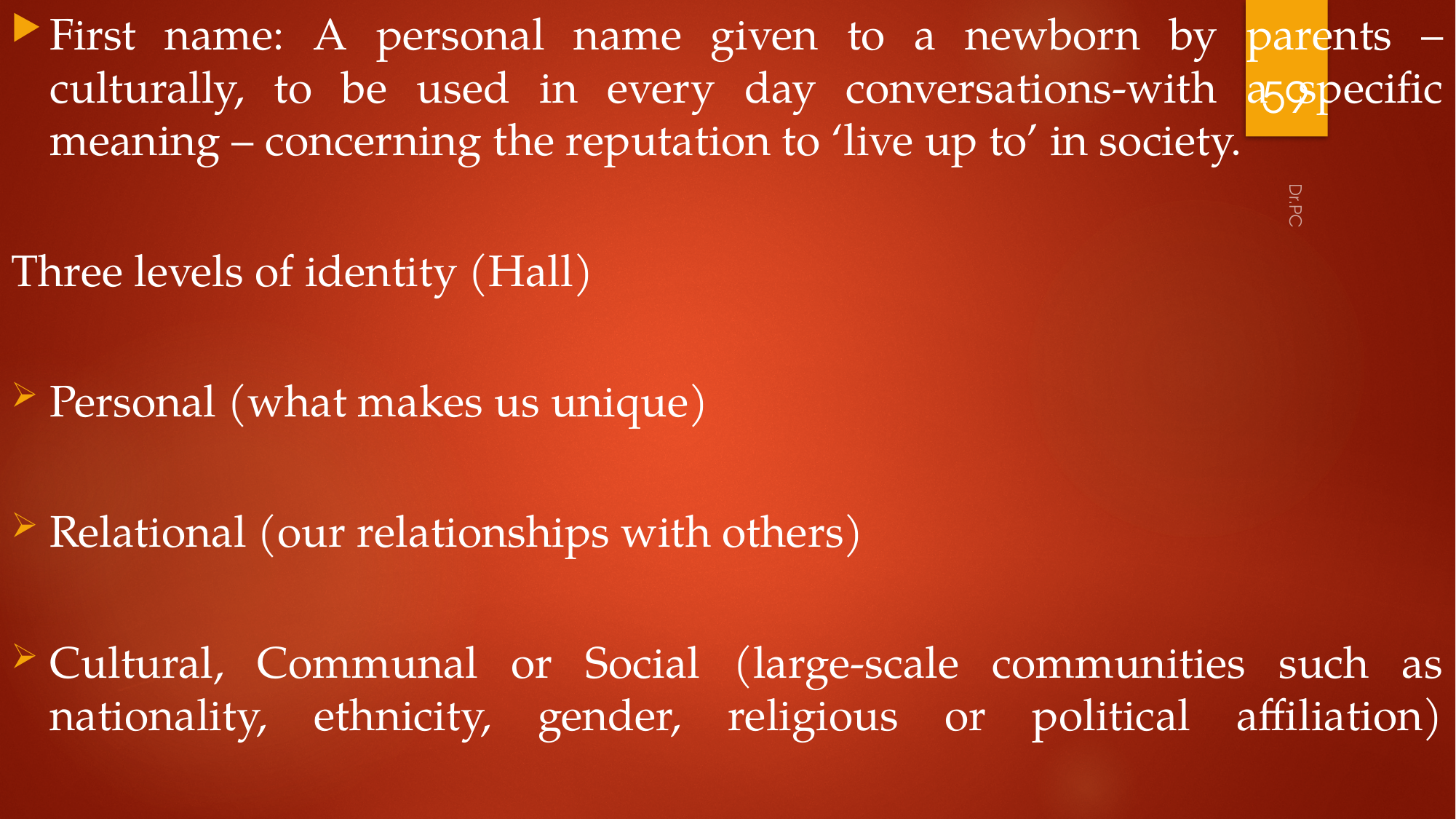

First name: A personal name given to a newborn by parents – culturally, to be used in every day conversations-with a specific meaning – concerning the reputation to ‘live up to’ in society.

Three levels of identity (Hall)

Personal (what makes us unique)

Relational (our relationships with others)

Cultural, Communal or Social (large-scale communities such as nationality, ethnicity, gender, religious or political affiliation)

59
Dr.PC